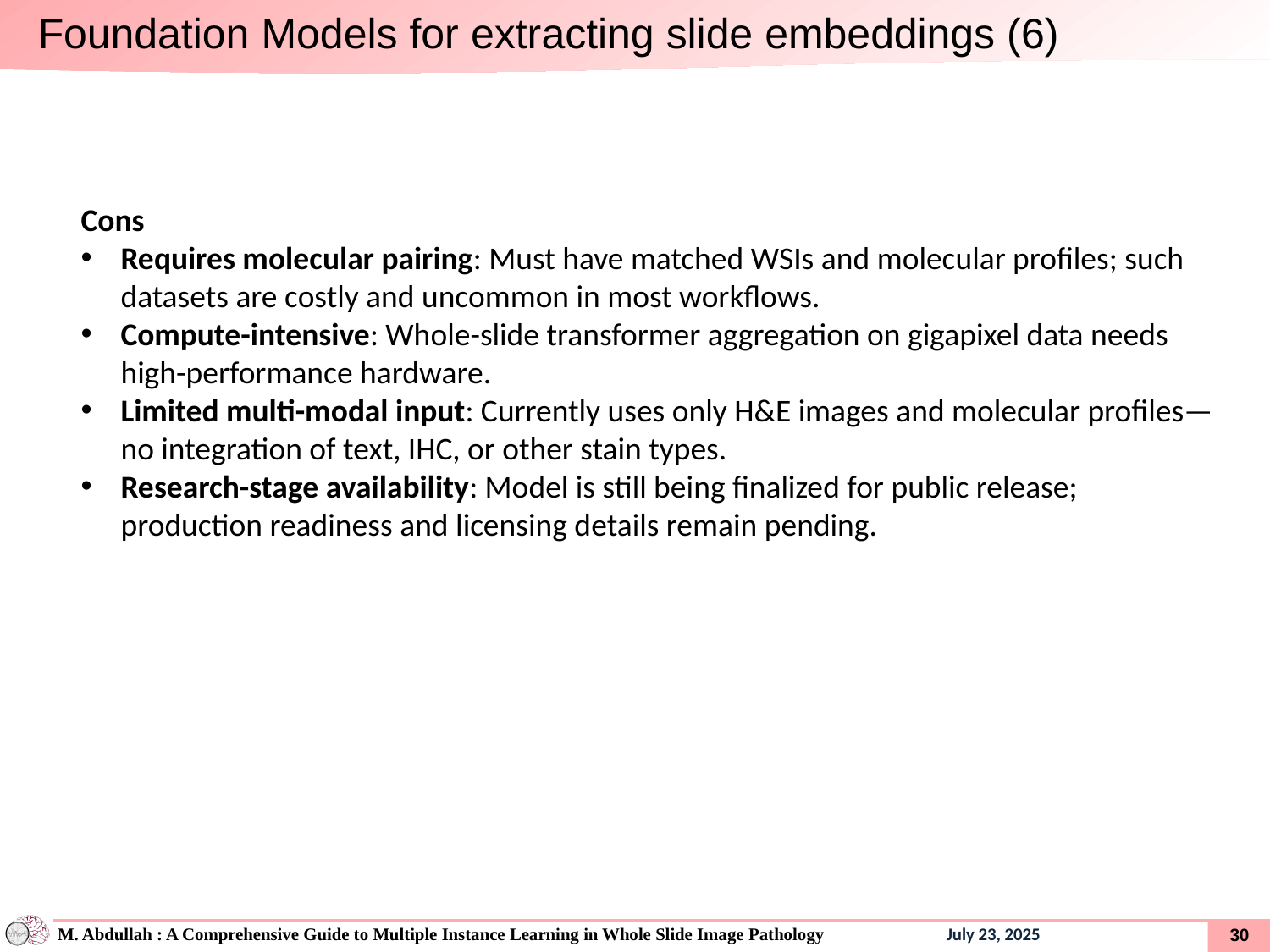

Foundation Models for extracting slide embeddings (6)

Cons
Requires molecular pairing: Must have matched WSIs and molecular profiles; such datasets are costly and uncommon in most workflows.
Compute-intensive: Whole-slide transformer aggregation on gigapixel data needs high-performance hardware.
Limited multi-modal input: Currently uses only H&E images and molecular profiles—no integration of text, IHC, or other stain types.
Research-stage availability: Model is still being finalized for public release; production readiness and licensing details remain pending.